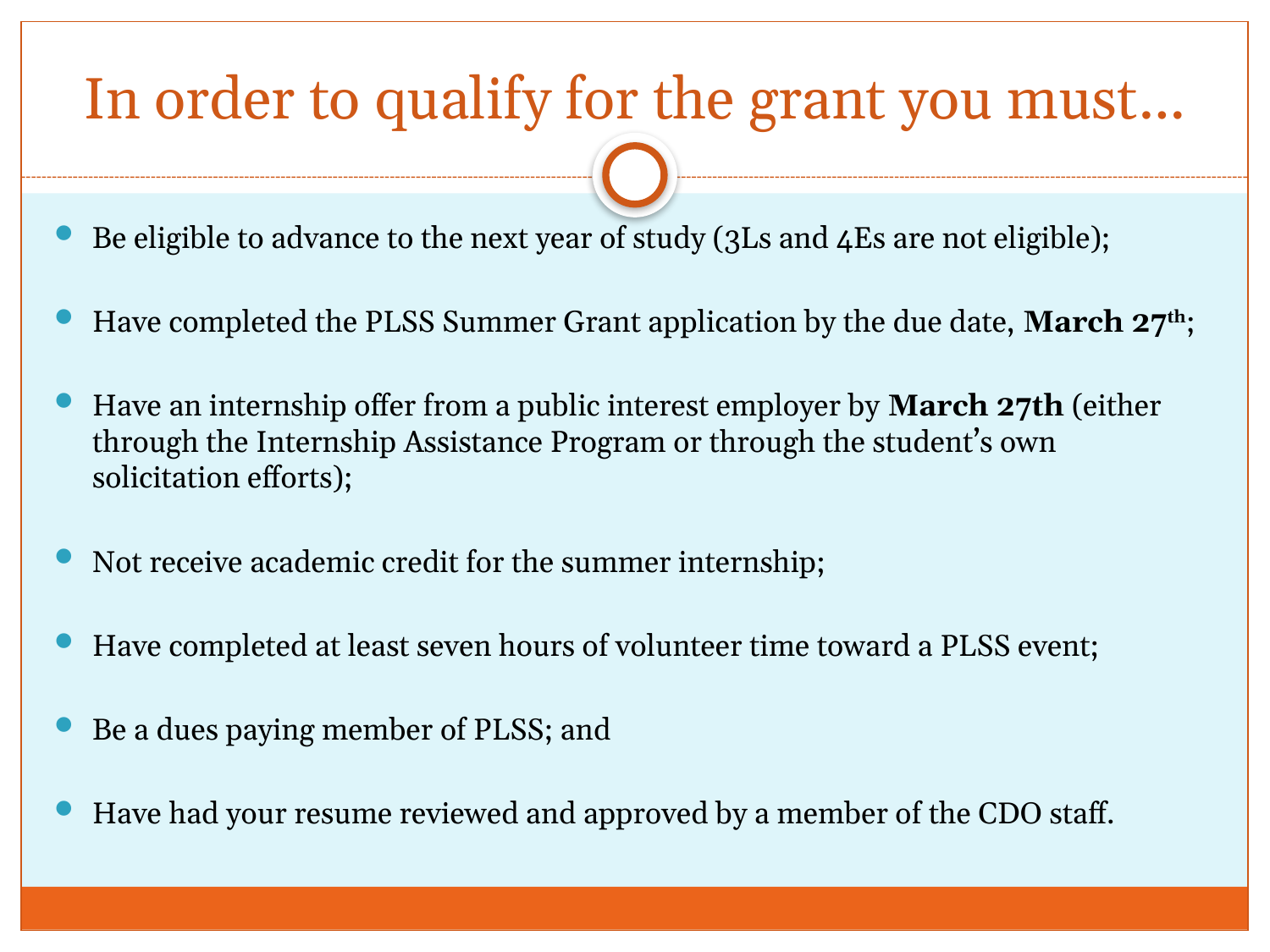

# In order to qualify for the grant you must…
Be eligible to advance to the next year of study (3Ls and 4Es are not eligible);

Have completed the PLSS Summer Grant application by the due date, March 27th;

Have an internship offer from a public interest employer by March 27th (either through the Internship Assistance Program or through the student’s own solicitation efforts);

Not receive academic credit for the summer internship;

Have completed at least seven hours of volunteer time toward a PLSS event;

Be a dues paying member of PLSS; and

Have had your resume reviewed and approved by a member of the CDO staff.